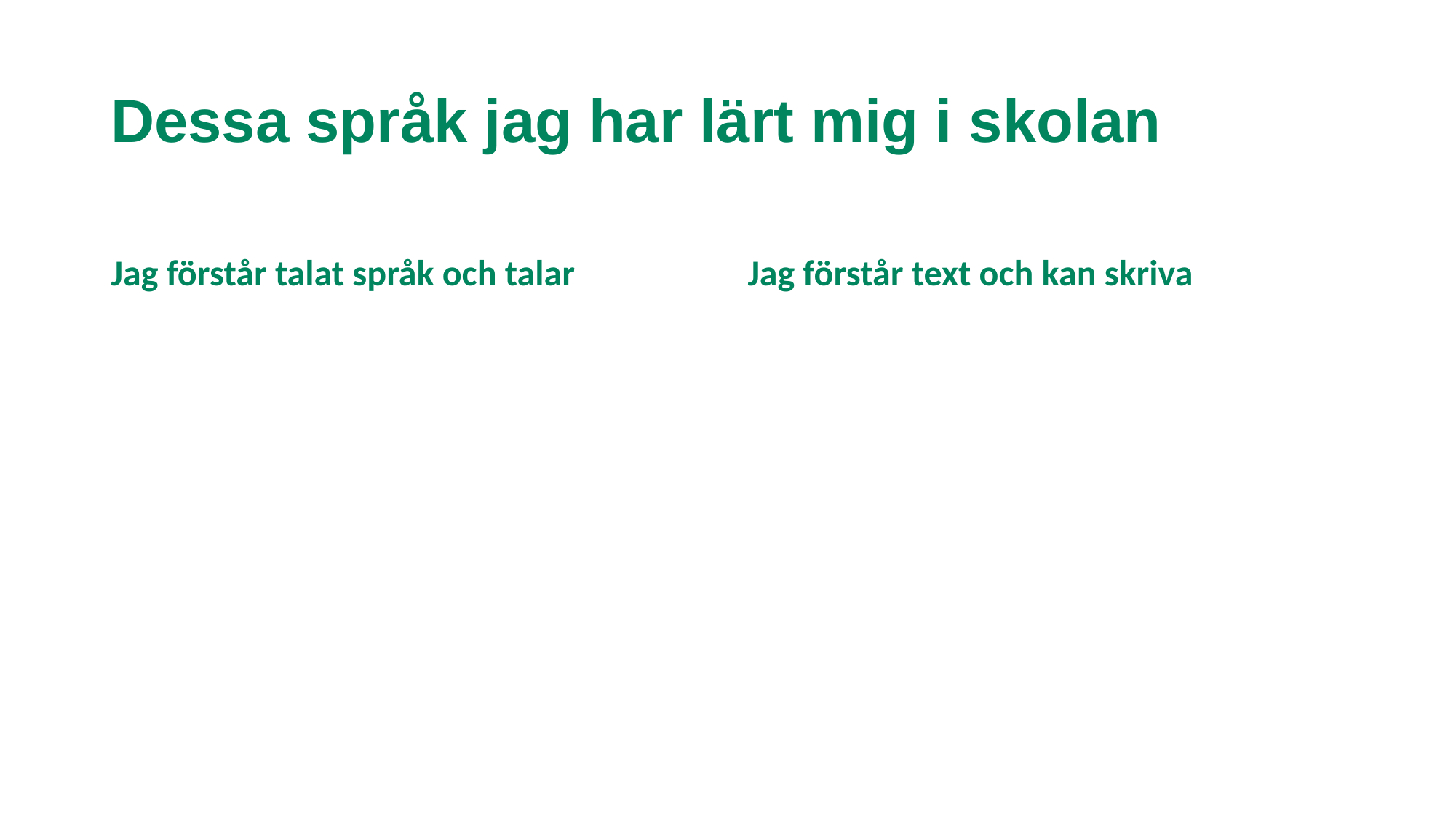

# Dessa språk jag har lärt mig i skolan
Jag förstår talat språk och talar
Jag förstår text och kan skriva